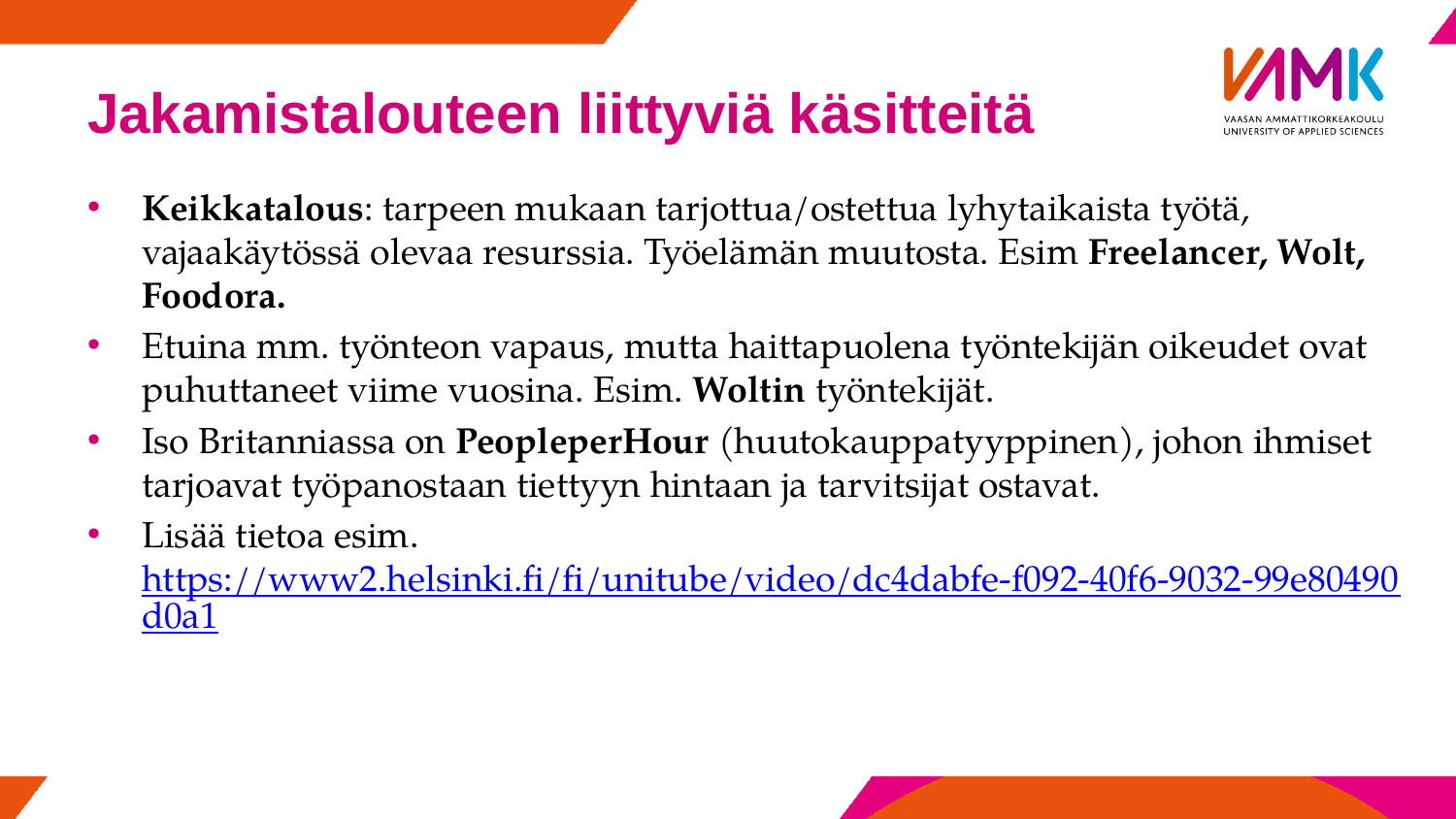

# Jakamistalouteen liittyviä käsitteitä
Keikkatalous: tarpeen mukaan tarjottua/ostettua lyhytaikaista työtä, vajaakäytössä olevaa resurssia. Työelämän muutosta. Esim Freelancer, Wolt, Foodora.
Etuina mm. työnteon vapaus, mutta haittapuolena työntekijän oikeudet ovat puhuttaneet viime vuosina. Esim. Woltin työntekijät.
Iso Britanniassa on PeopleperHour (huutokauppatyyppinen), johon ihmiset tarjoavat työpanostaan tiettyyn hintaan ja tarvitsijat ostavat.
Lisää tietoa esim. https://www2.helsinki.fi/fi/unitube/video/dc4dabfe-f092-40f6-9032-99e80490d0a1